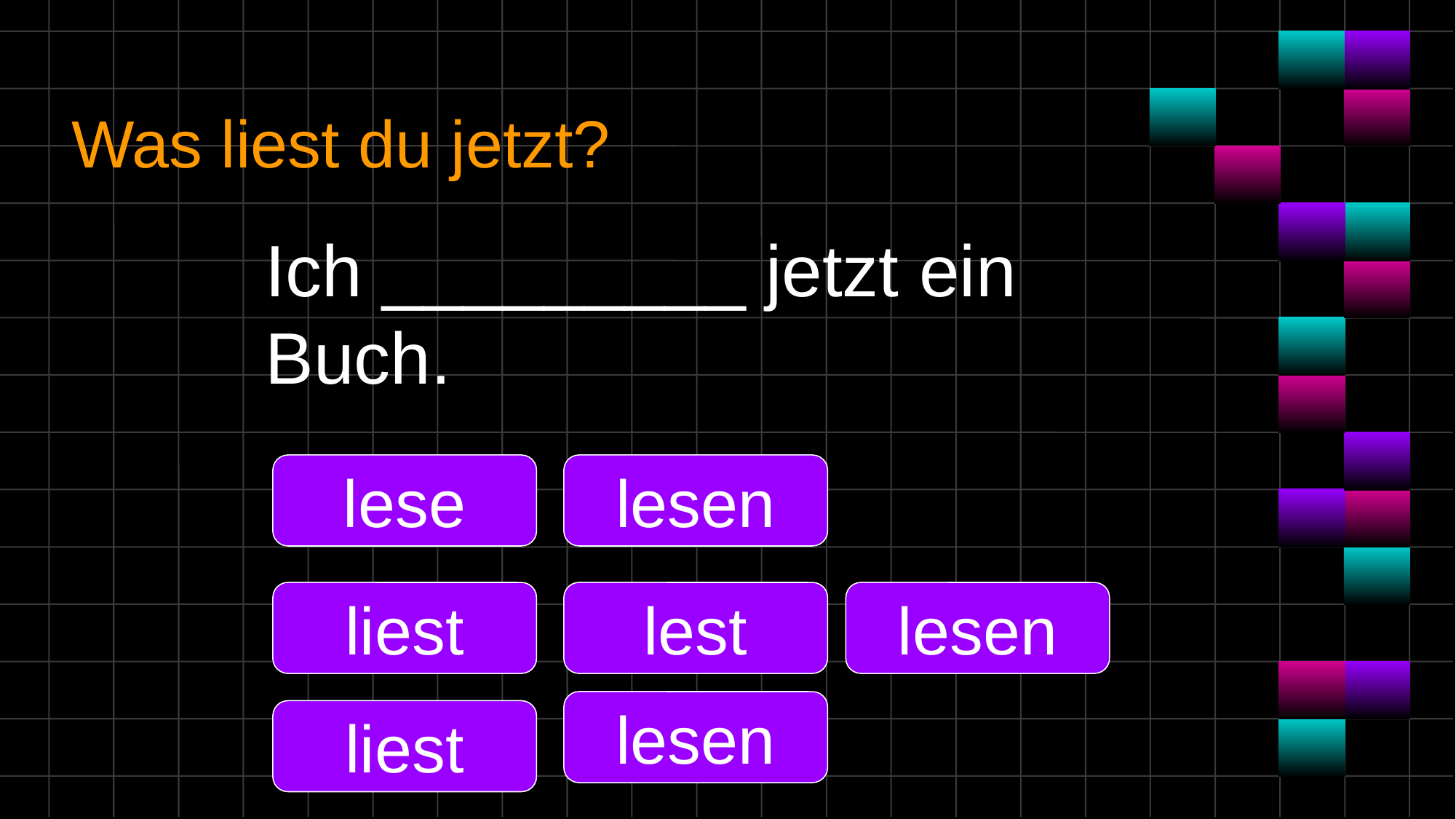

# Was liest du jetzt?
Ich _________ jetzt ein Buch.
lese
lesen
liest
lest
lesen
lesen
liest